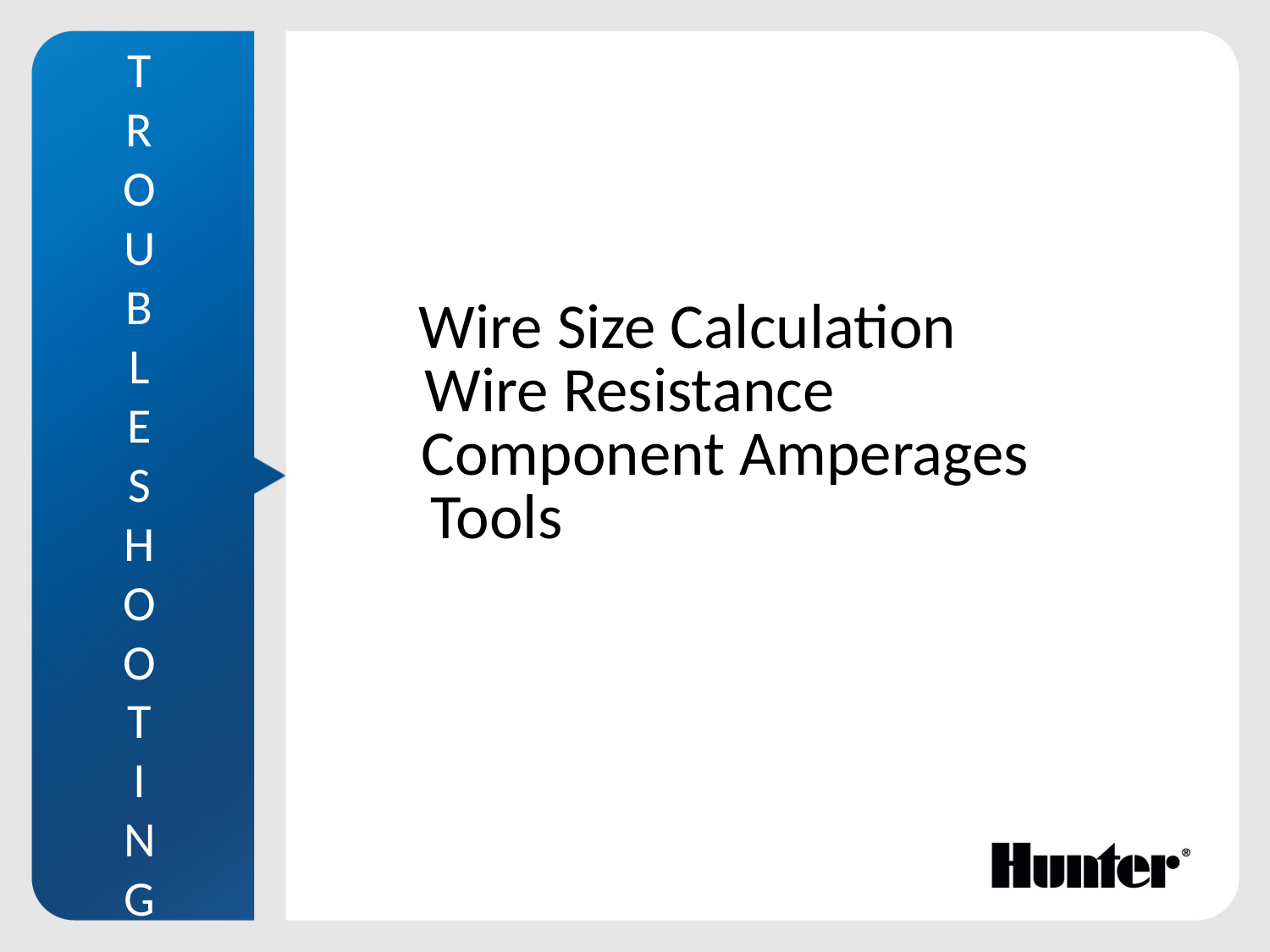

T
R
O
U
B
L
E
S
H
O
O
T
I
N
G
Wire Size Calculation
Wire Resistance
Component Amperages
Tools